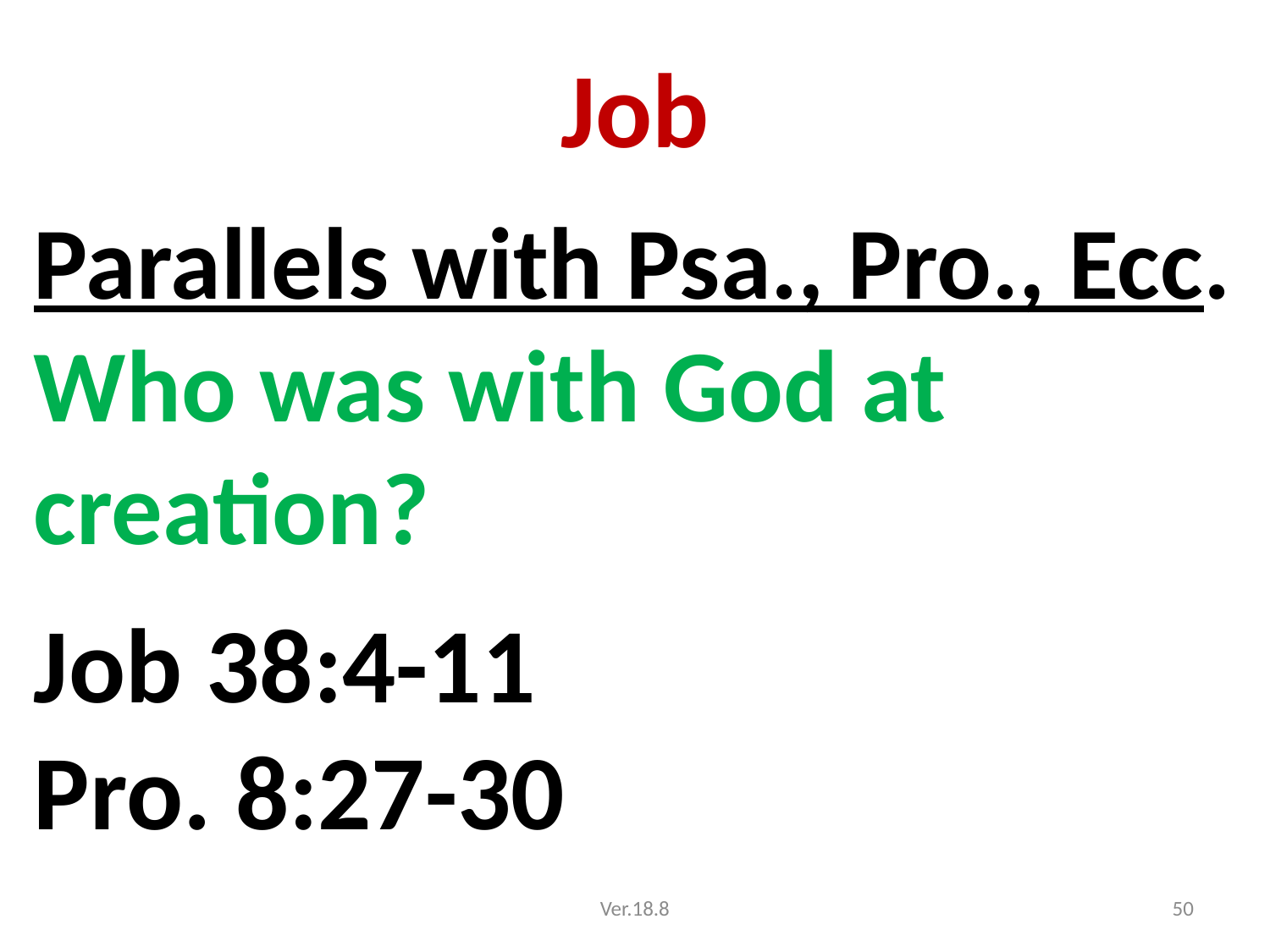

# Job
Parallels with Psa., Pro., Ecc.
Who was with God at creation?
Job 38:4-11
Pro. 8:27-30
Ver.18.8
50